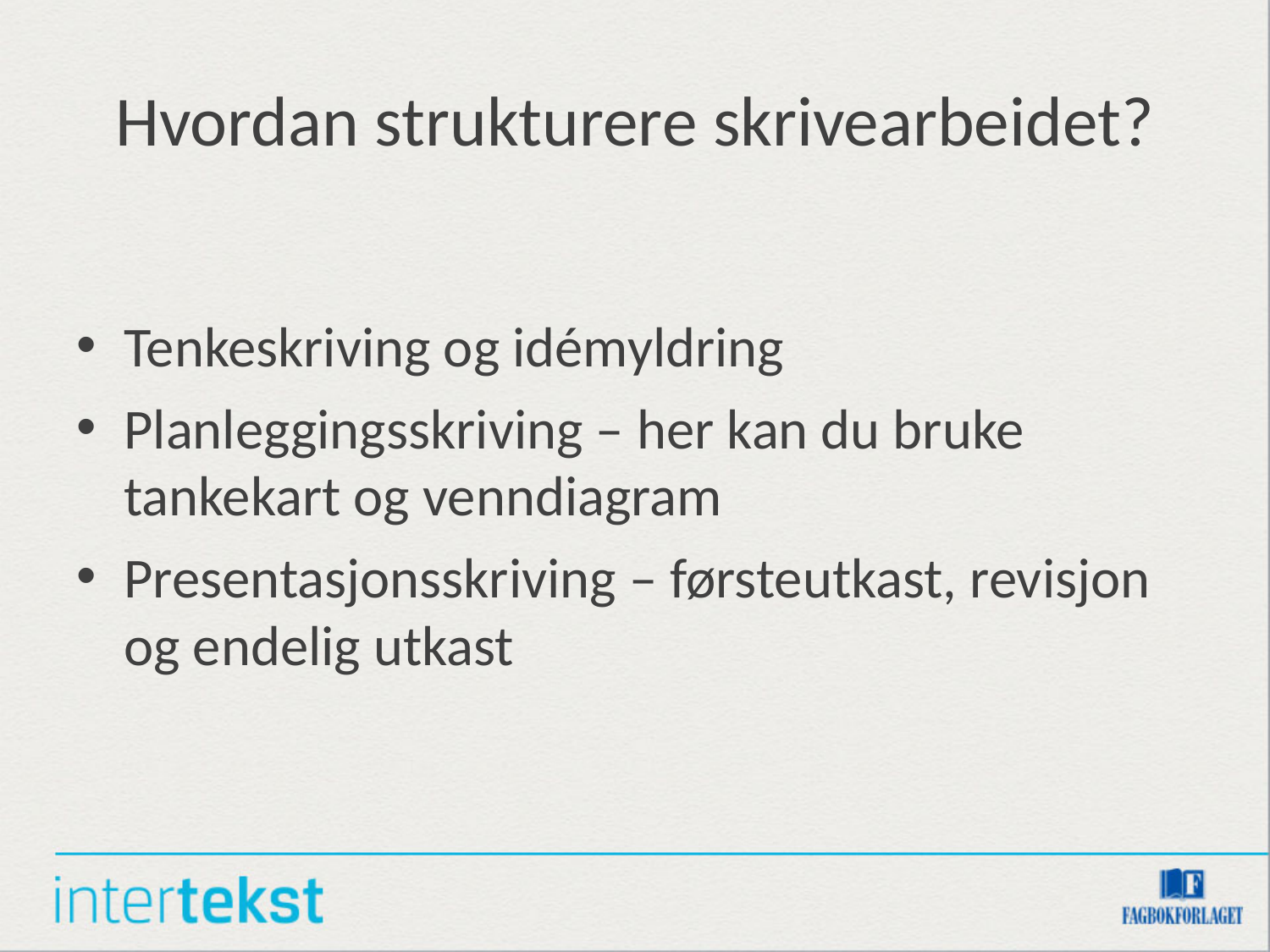

# Hvordan strukturere skrivearbeidet?

Tenkeskriving og idémyldring
Planleggingsskriving – her kan du bruke tankekart og venndiagram
Presentasjonsskriving – førsteutkast, revisjon og endelig utkast